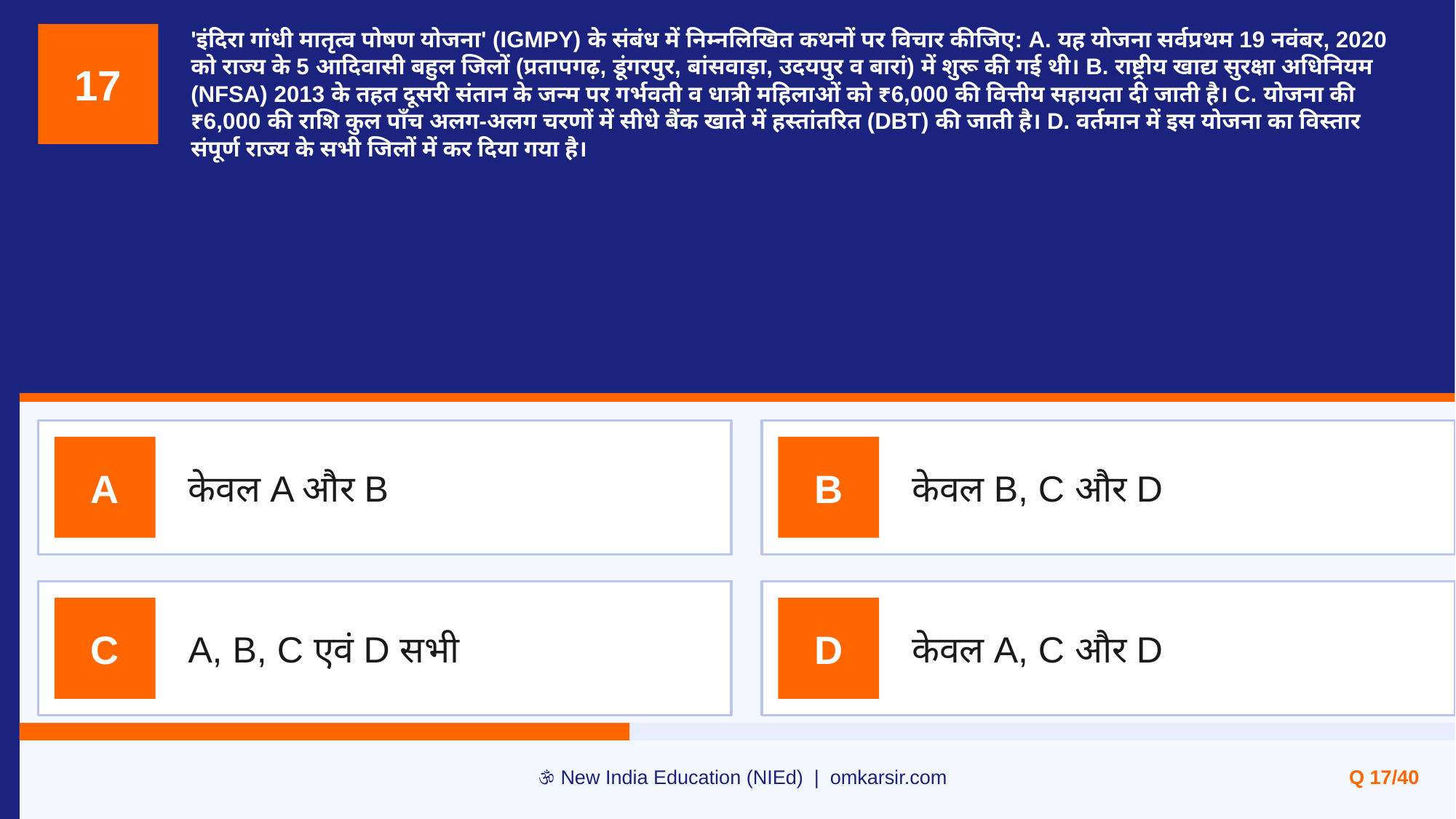

'इंदिरा गांधी मातृत्व पोषण योजना' (IGMPY) के संबंध में निम्नलिखित कथनों पर विचार कीजिए: A. यह योजना सर्वप्रथम 19 नवंबर, 2020 को राज्य के 5 आदिवासी बहुल जिलों (प्रतापगढ़, डूंगरपुर, बांसवाड़ा, उदयपुर व बारां) में शुरू की गई थी। B. राष्ट्रीय खाद्य सुरक्षा अधिनियम (NFSA) 2013 के तहत दूसरी संतान के जन्म पर गर्भवती व धात्री महिलाओं को ₹6,000 की वित्तीय सहायता दी जाती है। C. योजना की ₹6,000 की राशि कुल पाँच अलग-अलग चरणों में सीधे बैंक खाते में हस्तांतरित (DBT) की जाती है। D. वर्तमान में इस योजना का विस्तार संपूर्ण राज्य के सभी जिलों में कर दिया गया है।
17

केवल A और B
केवल B, C और D
A
B

A, B, C एवं D सभी
केवल A, C और D
C
D

🕉️ New India Education (NIEd)  |  omkarsir.com
Q 17/40